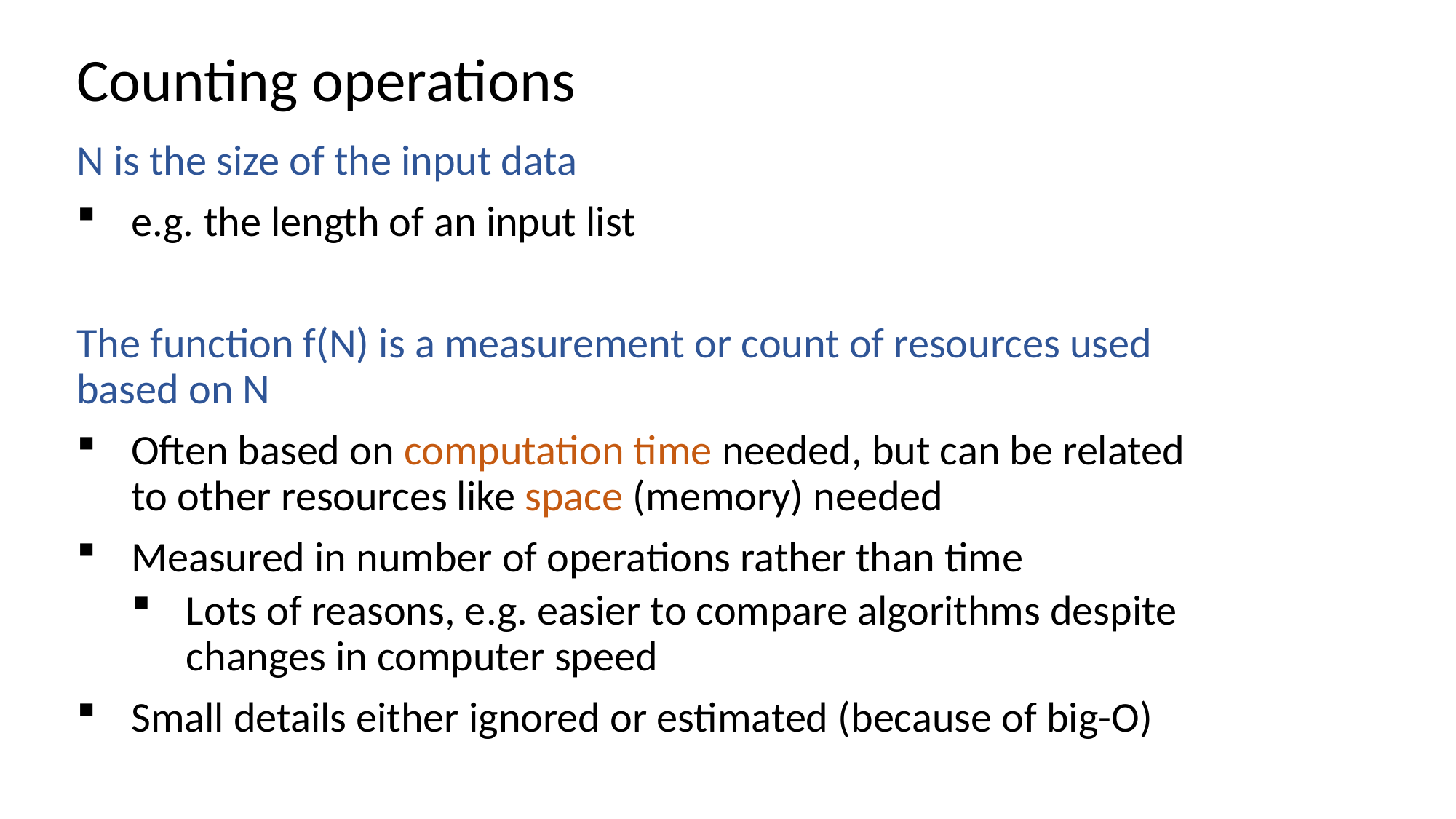

# Counting operations
N is the size of the input data
e.g. the length of an input list

The function f(N) is a measurement or count of resources used based on N
Often based on computation time needed, but can be related to other resources like space (memory) needed
Measured in number of operations rather than time
Lots of reasons, e.g. easier to compare algorithms despite changes in computer speed
Small details either ignored or estimated (because of big-O)